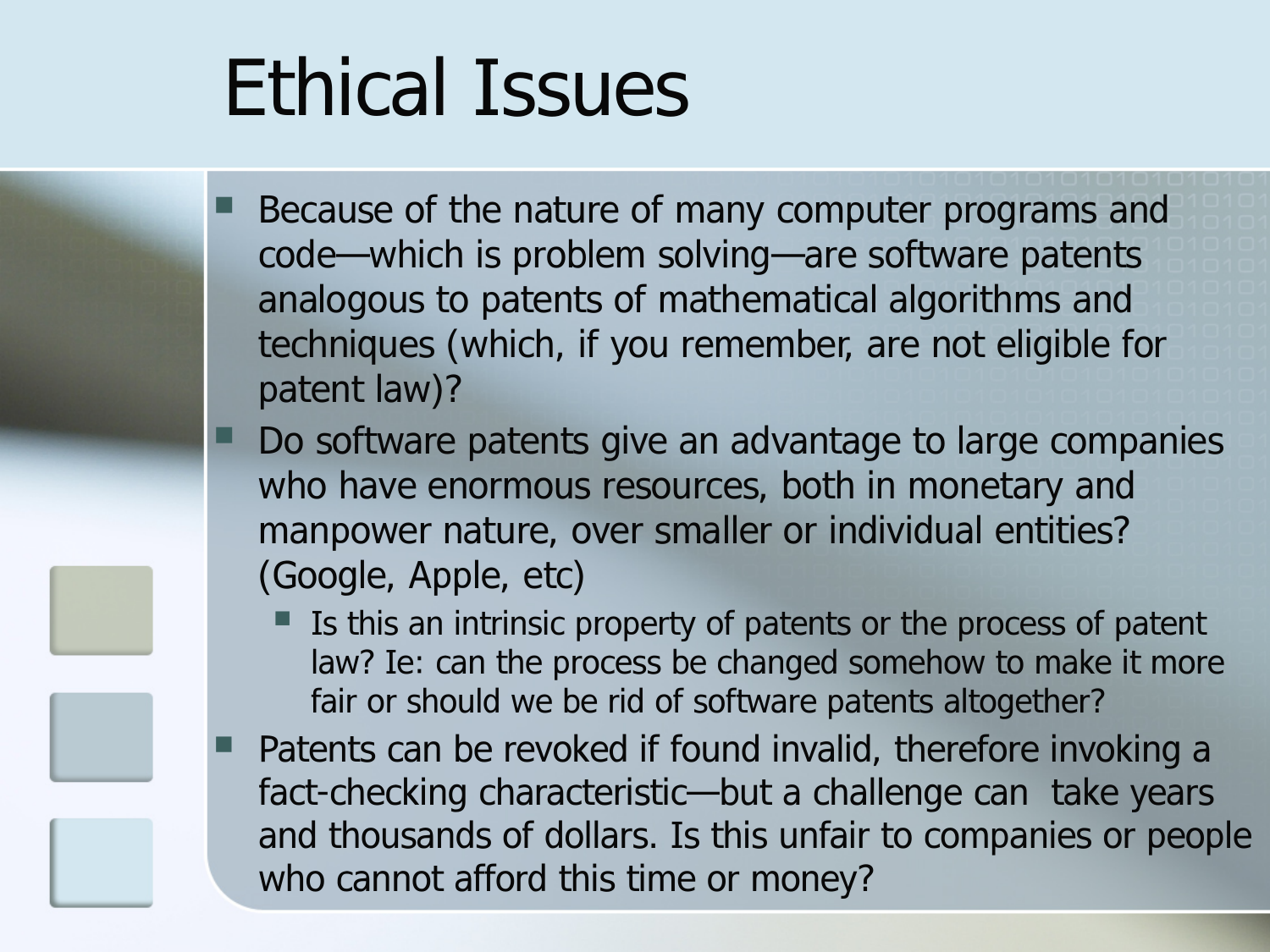

# Ethical Issues
Because of the nature of many computer programs and code—which is problem solving—are software patents analogous to patents of mathematical algorithms and techniques (which, if you remember, are not eligible for patent law)?
Do software patents give an advantage to large companies who have enormous resources, both in monetary and manpower nature, over smaller or individual entities? (Google, Apple, etc)
Is this an intrinsic property of patents or the process of patent law? Ie: can the process be changed somehow to make it more fair or should we be rid of software patents altogether?
Patents can be revoked if found invalid, therefore invoking a fact-checking characteristic—but a challenge can  take years and thousands of dollars. Is this unfair to companies or people who cannot afford this time or money?